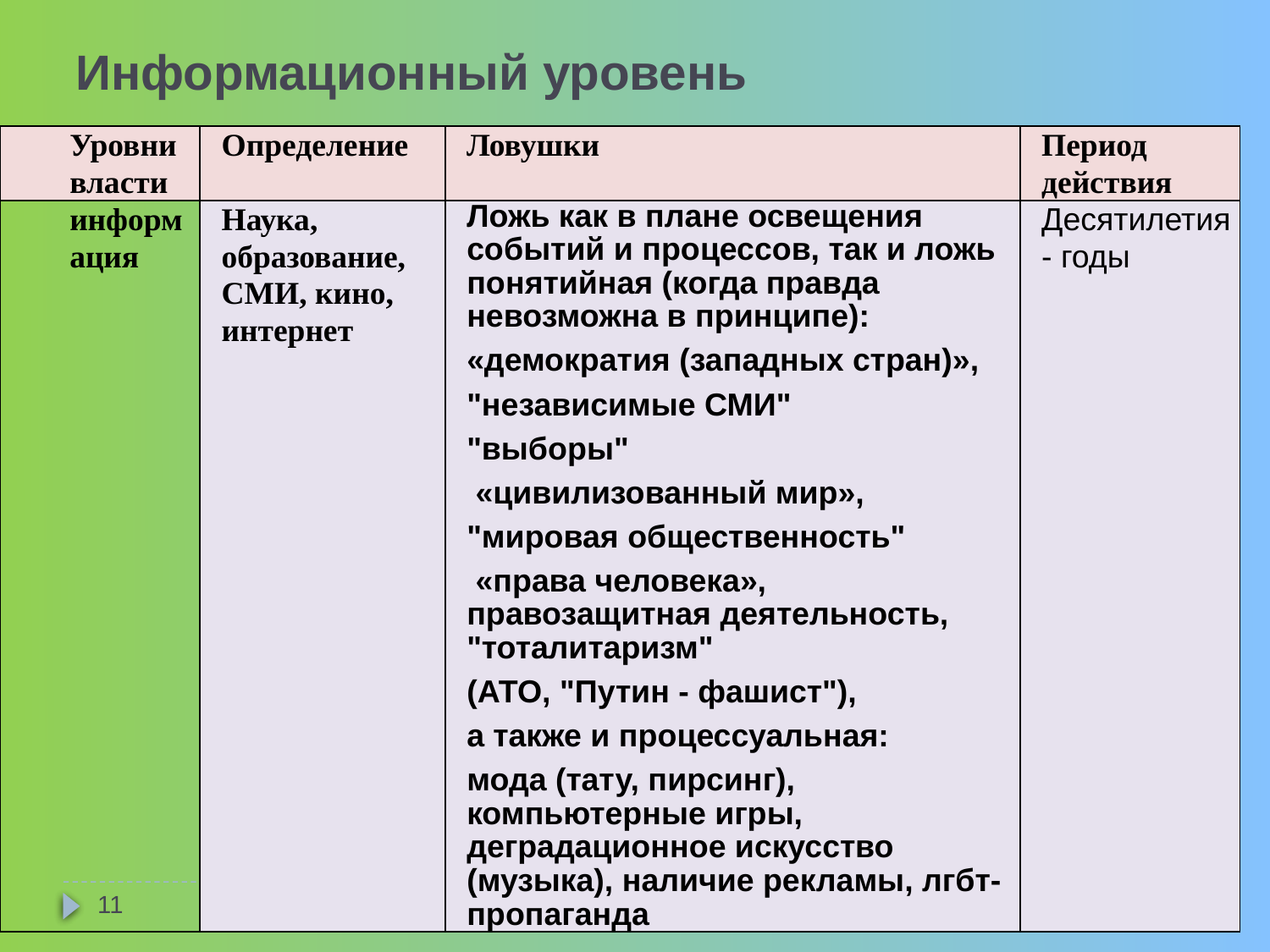

# Информационный уровень
| Уровни власти | Определение | Ловушки | Период действия |
| --- | --- | --- | --- |
| информация | Наука, образование, СМИ, кино, интернет | Ложь как в плане освещения событий и процессов, так и ложь понятийная (когда правда невозможна в принципе): «демократия (западных стран)», "независимые СМИ" "выборы" «цивилизованный мир», "мировая общественность" «права человека», правозащитная деятельность, "тоталитаризм" (АТО, "Путин - фашист"), а также и процессуальная: мода (тату, пирсинг), компьютерные игры, деградационное искусство (музыка), наличие рекламы, лгбт-пропаганда | Десятилетия - годы |
11